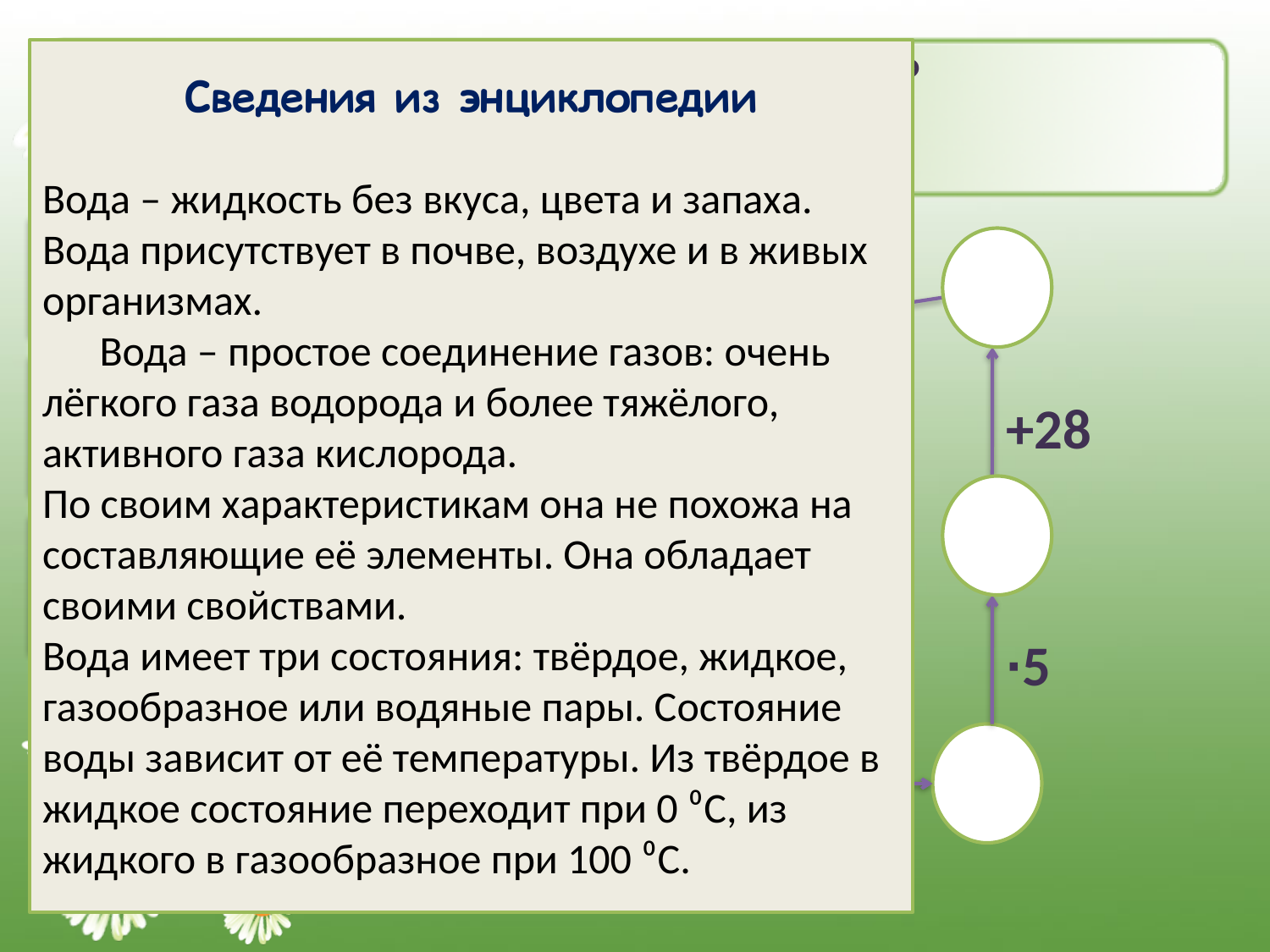

# Из чего состоит вода?
Сведения из энциклопедии

Вода – жидкость без вкуса, цвета и запаха. Вода присутствует в почве, воздухе и в живых организмах.
      Вода – простое соединение газов: очень лёгкого газа водорода и более тяжёлого, активного газа кислорода.
По своим характеристикам она не похожа на составляющие её элементы. Она обладает своими свойствами.
Вода имеет три состояния: твёрдое, жидкое, газообразное или водяные пары. Состояние воды зависит от её температуры. Из твёрдое в жидкое состояние переходит при 0 ⁰С, из жидкого в газообразное при 100 ⁰С.
А. Соединение газов – 12
                                                           -36

                                                                        +28

                                                                        ∙5

                     :4                ·2               :4

?
Б. Соединение жидких веществ – 9

В. Соединение твёрдых веществ – 15
32